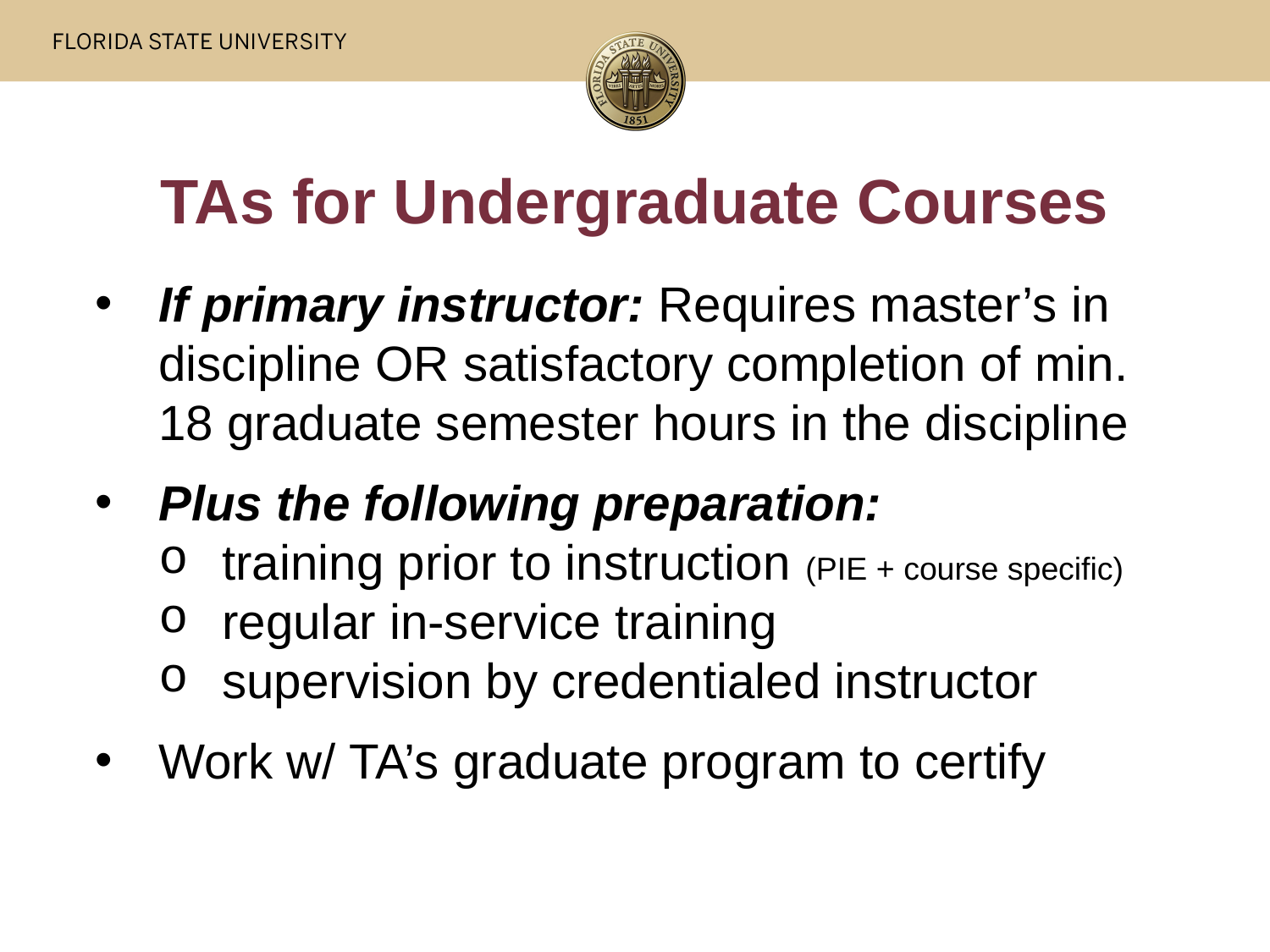

# TAs for Undergraduate Courses
If primary instructor: Requires master’s in discipline OR satisfactory completion of min. 18 graduate semester hours in the discipline
Plus the following preparation:
training prior to instruction (PIE + course specific)
regular in-service training
supervision by credentialed instructor
Work w/ TA’s graduate program to certify